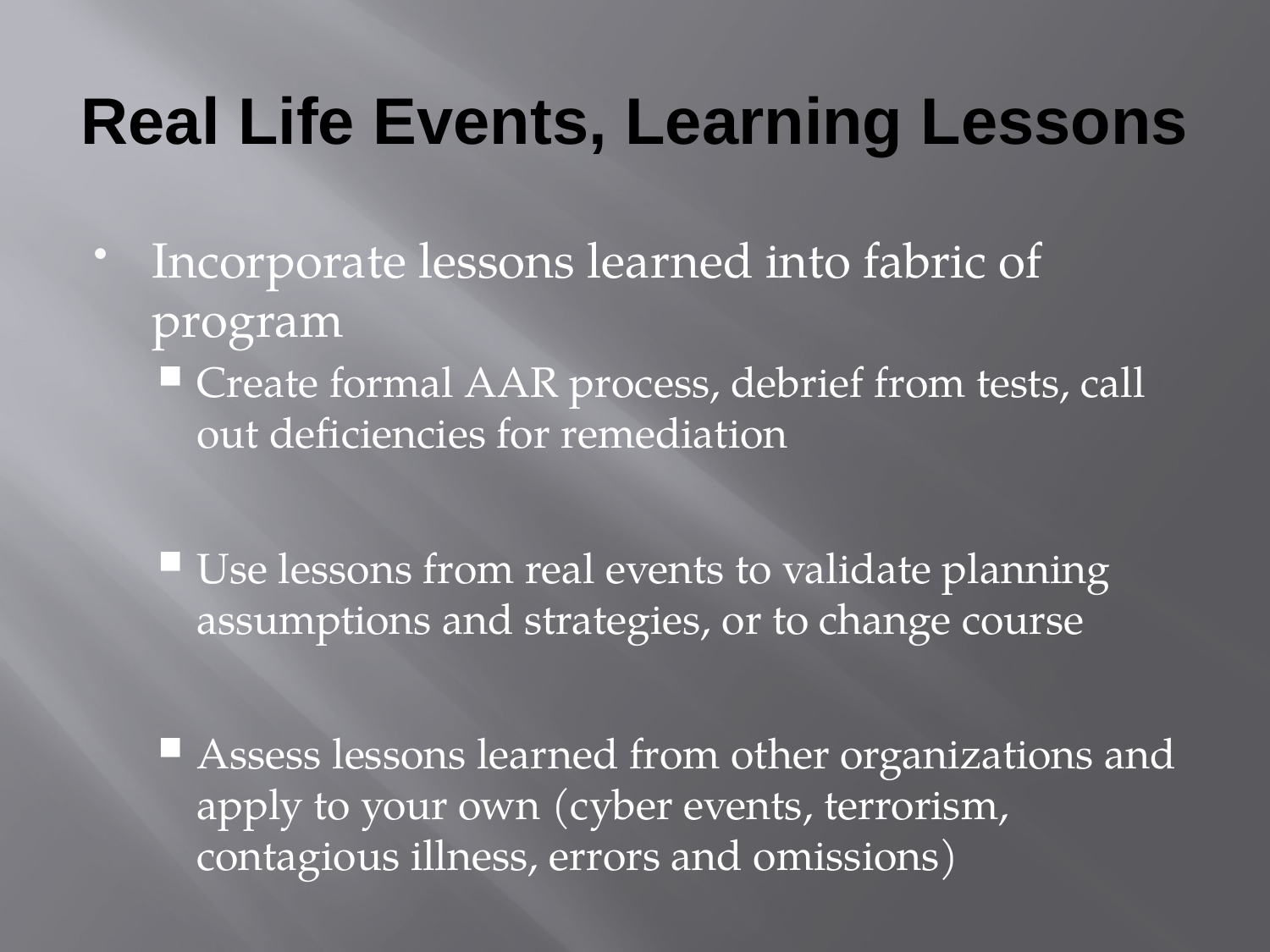

# Real Life Events, Learning Lessons
Incorporate lessons learned into fabric of program
Create formal AAR process, debrief from tests, call out deficiencies for remediation

Use lessons from real events to validate planning assumptions and strategies, or to change course

Assess lessons learned from other organizations and apply to your own (cyber events, terrorism, contagious illness, errors and omissions)